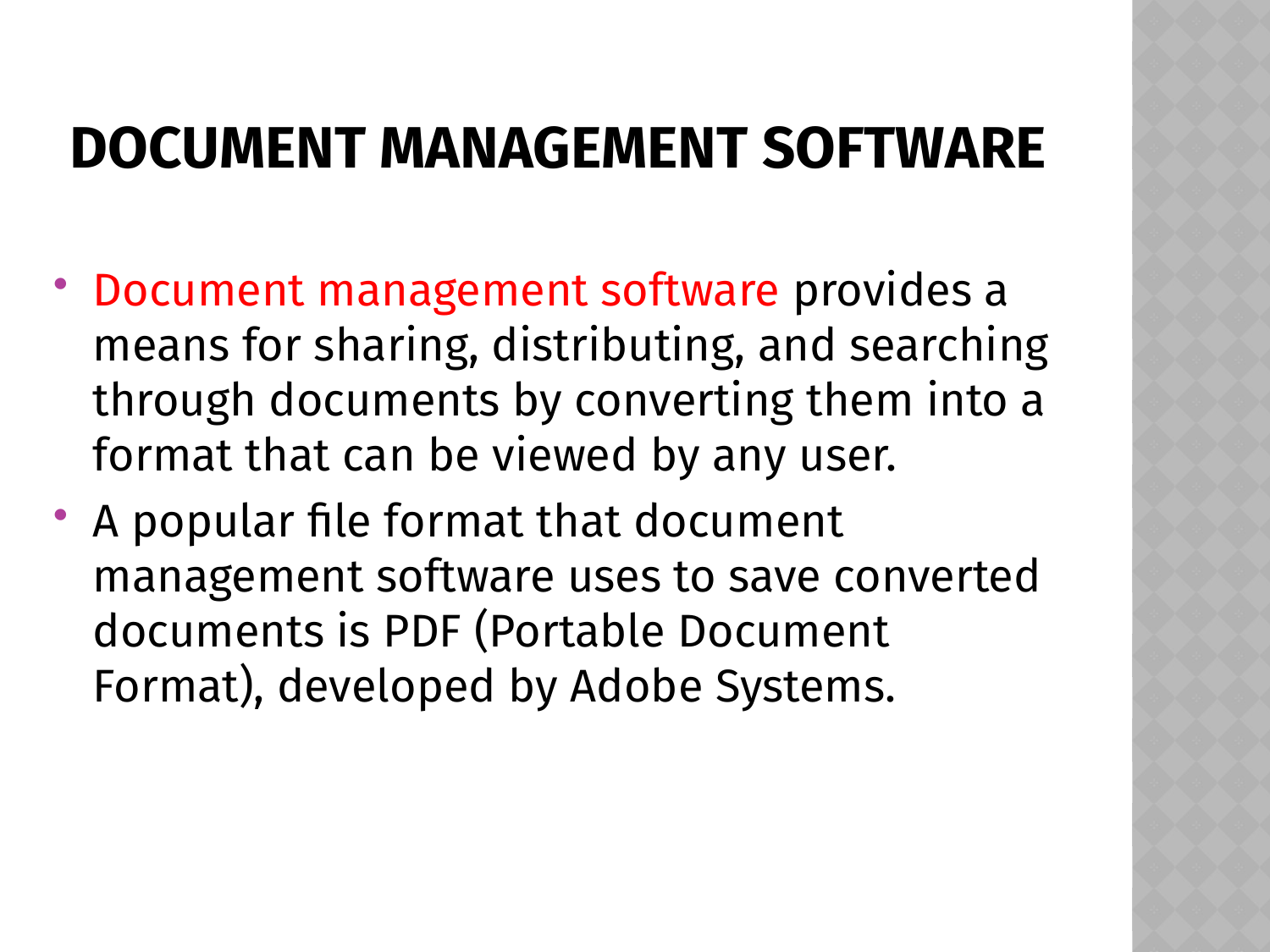

# Document management software
Document management software provides a means for sharing, distributing, and searching through documents by converting them into a format that can be viewed by any user.
A popular file format that document management software uses to save converted documents is PDF (Portable Document Format), developed by Adobe Systems.